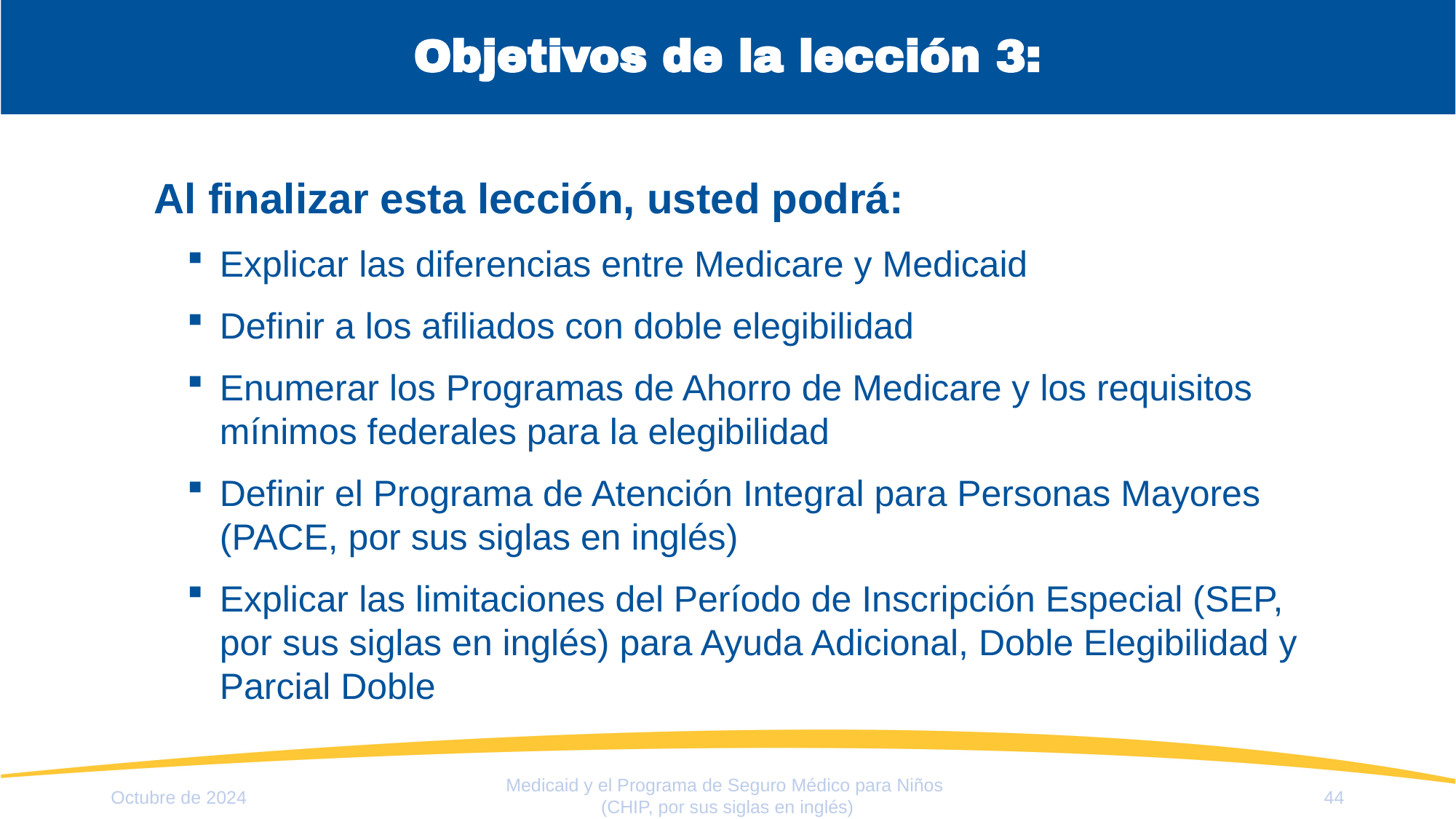

# Objetivos de la lección 3:
Al finalizar esta lección, usted podrá:
Explicar las diferencias entre Medicare y Medicaid
Definir a los afiliados con doble elegibilidad
Enumerar los Programas de Ahorro de Medicare y los requisitos mínimos federales para la elegibilidad
Definir el Programa de Atención Integral para Personas Mayores (PACE, por sus siglas en inglés)
Explicar las limitaciones del Período de Inscripción Especial (SEP, por sus siglas en inglés) para Ayuda Adicional, Doble Elegibilidad y Parcial Doble
Medicaid y el Programa de Seguro Médico para Niños
(CHIP, por sus siglas en inglés)
Octubre de 2024
44